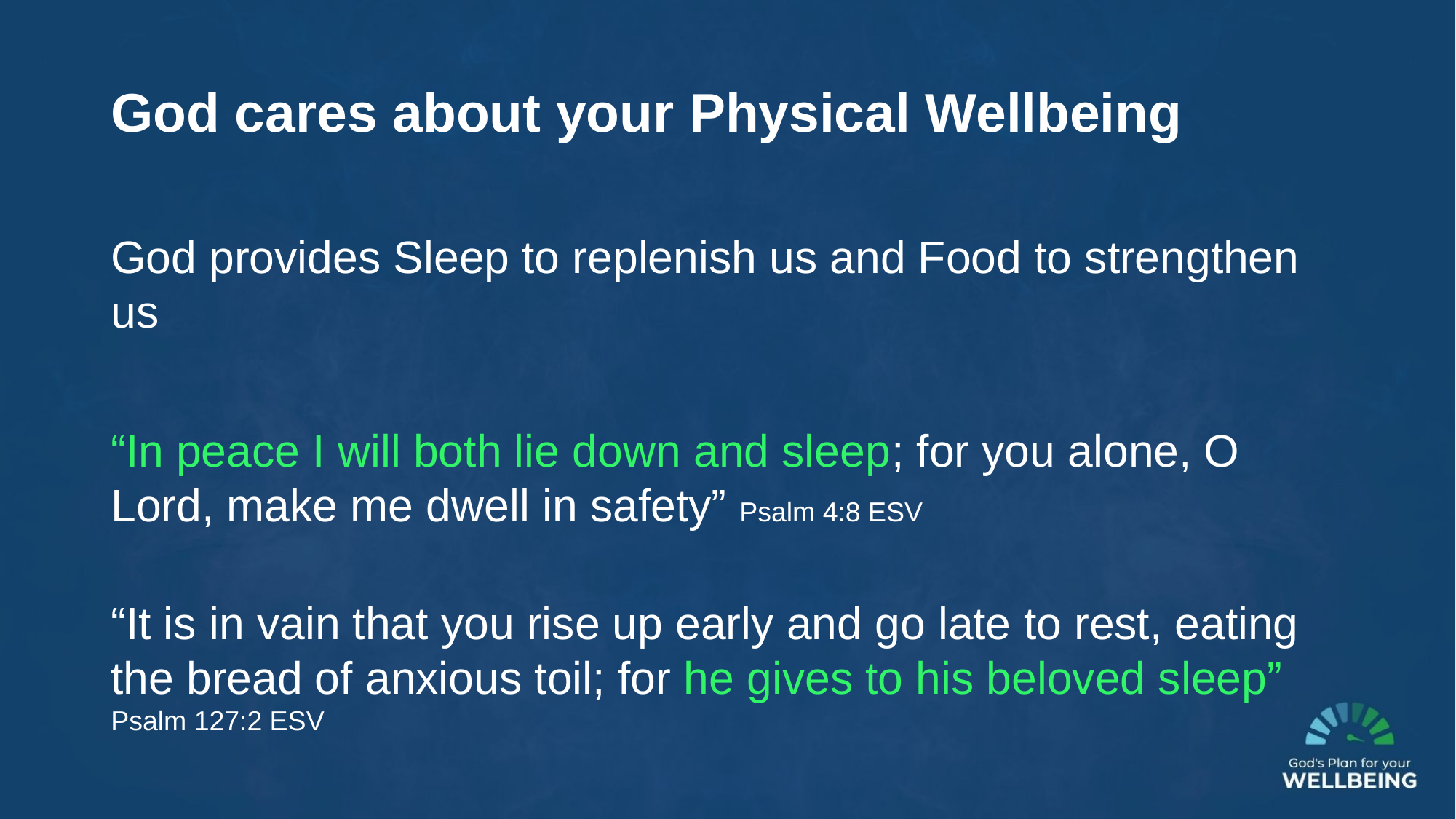

God cares about your Physical Wellbeing

God provides Sleep to replenish us and Food to strengthen us

“In peace I will both lie down and sleep; for you alone, O Lord, make me dwell in safety” Psalm 4:8 ESV

“It is in vain that you rise up early and go late to rest, eating the bread of anxious toil; for he gives to his beloved sleep” Psalm 127:2 ESV